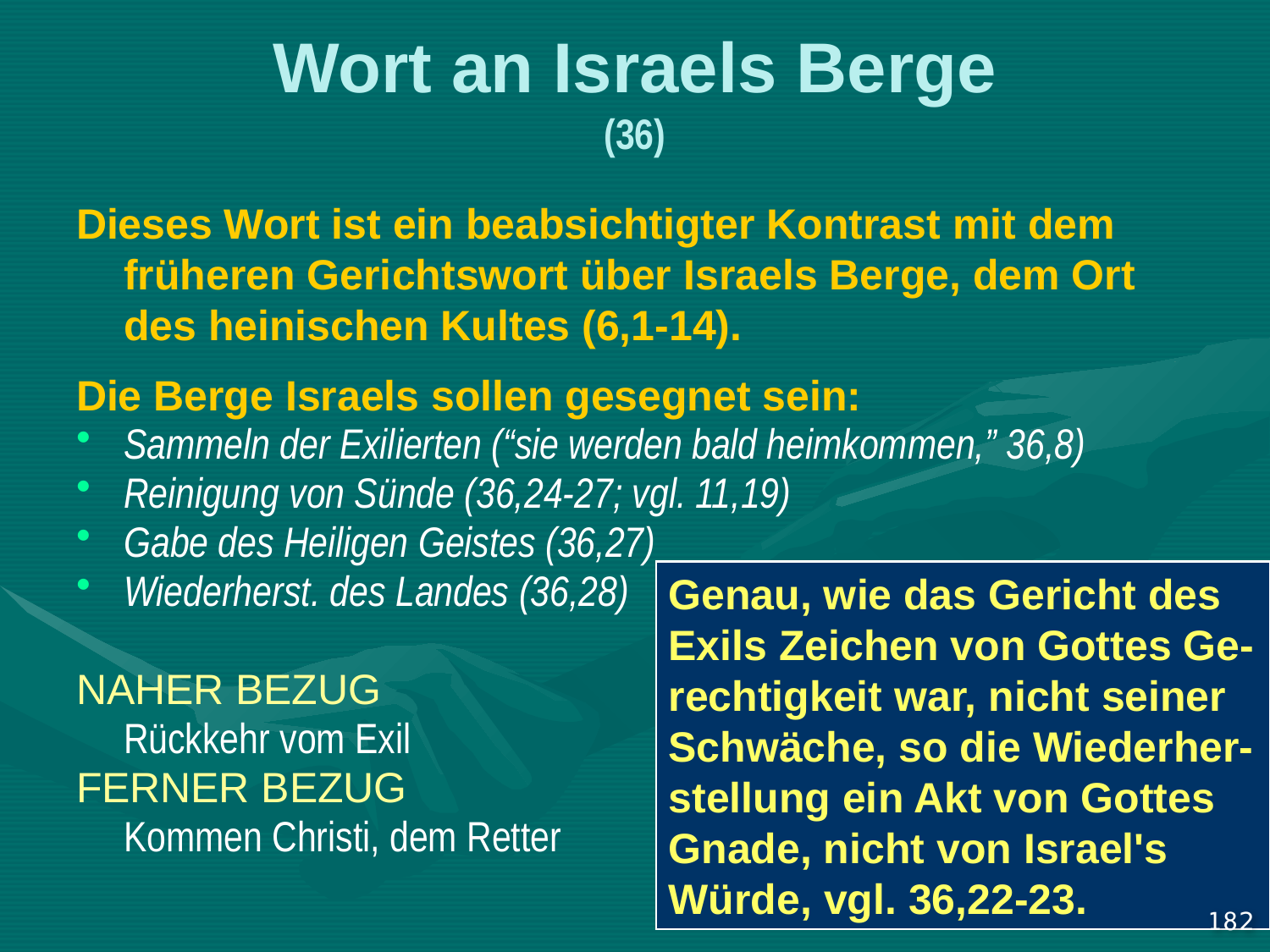

# Wort an Israels Berge (36)
Dieses Wort ist ein beabsichtigter Kontrast mit dem früheren Gerichtswort über Israels Berge, dem Ort des heinischen Kultes (6,1-14).

Die Berge Israels sollen gesegnet sein:
Sammeln der Exilierten (“sie werden bald heimkommen,” 36,8)
Reinigung von Sünde (36,24-27; vgl. 11,19)
Gabe des Heiligen Geistes (36,27)
Wiederherst. des Landes (36,28)

NAHER BEZUG
	Rückkehr vom Exil
FERNER BEZUG
	Kommen Christi, dem Retter
Genau, wie das Gericht des Exils Zeichen von Gottes Ge-rechtigkeit war, nicht seiner Schwäche, so die Wiederher-stellung ein Akt von Gottes Gnade, nicht von Israel's Würde, vgl. 36,22-23.
182